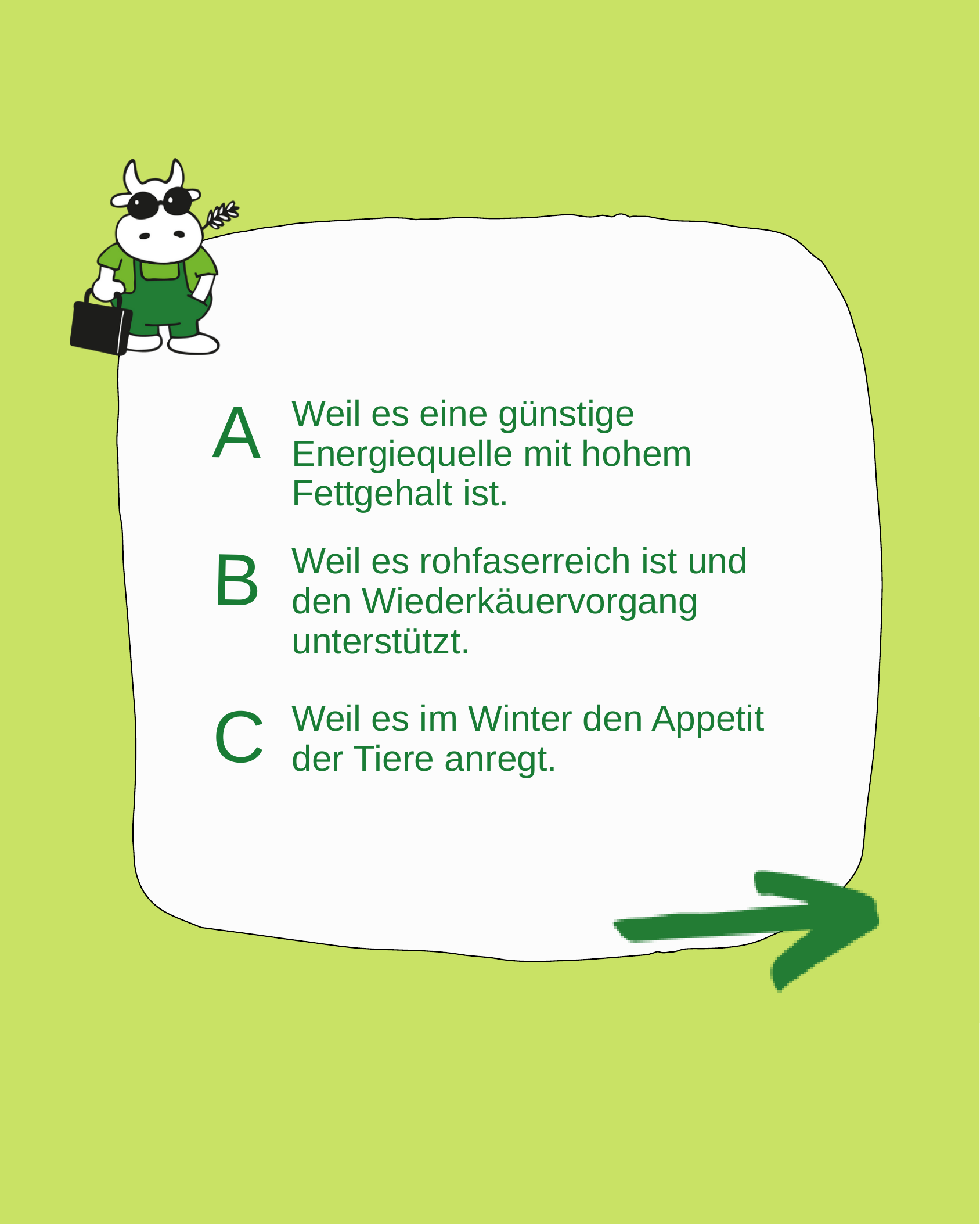

A
Weil es eine günstige Energiequelle mit hohem Fettgehalt ist.
B
Weil es rohfaserreich ist und den Wiederkäuervorgang unterstützt.
C
Weil es im Winter den Appetit der Tiere anregt.